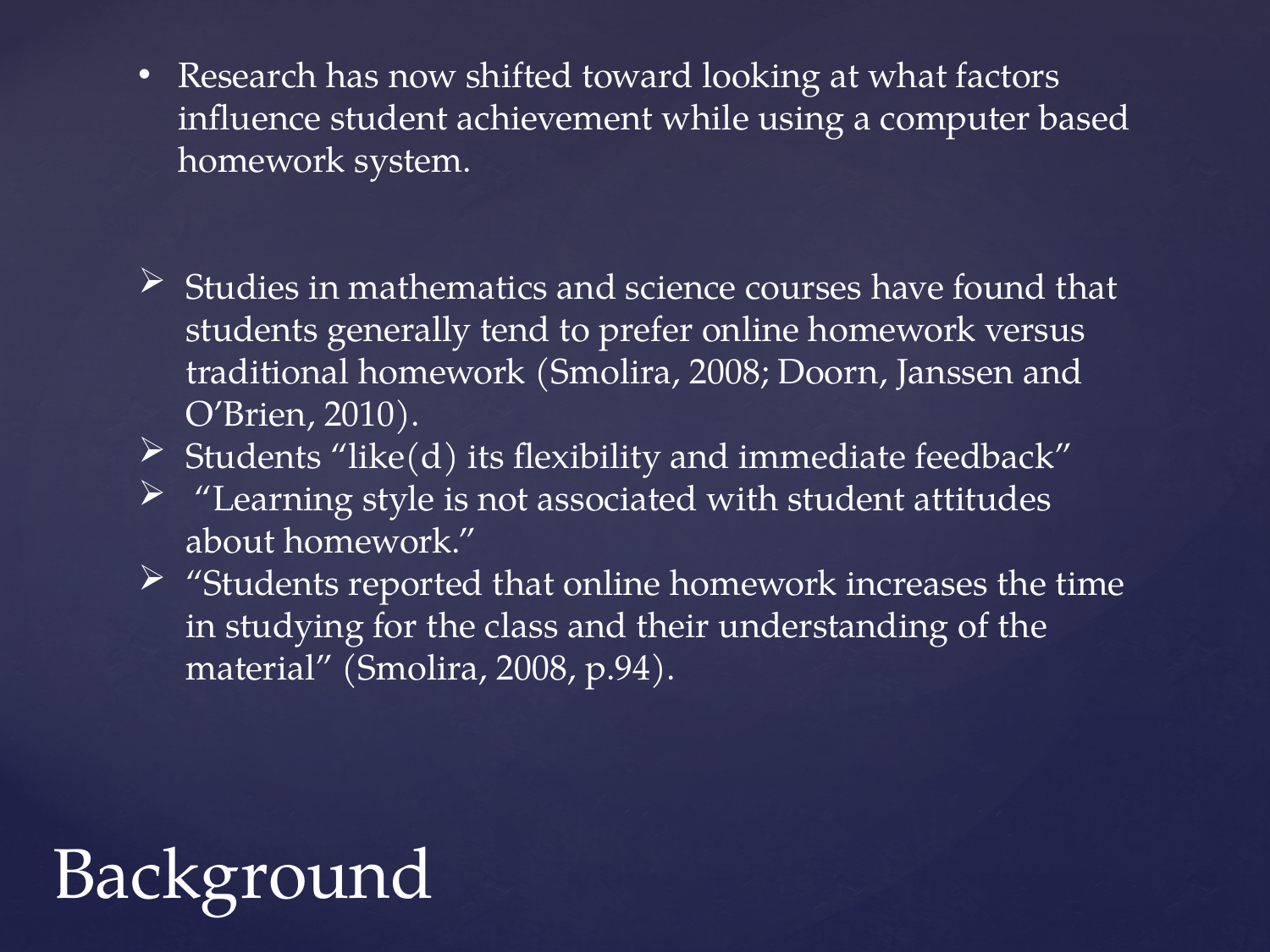

Research has now shifted toward looking at what factors influence student achievement while using a computer based homework system.

Studies in mathematics and science courses have found that students generally tend to prefer online homework versus traditional homework (Smolira, 2008; Doorn, Janssen and O’Brien, 2010).
Students “like(d) its flexibility and immediate feedback”
 “Learning style is not associated with student attitudes about homework.”
“Students reported that online homework increases the time in studying for the class and their understanding of the material” (Smolira, 2008, p.94).
# Background